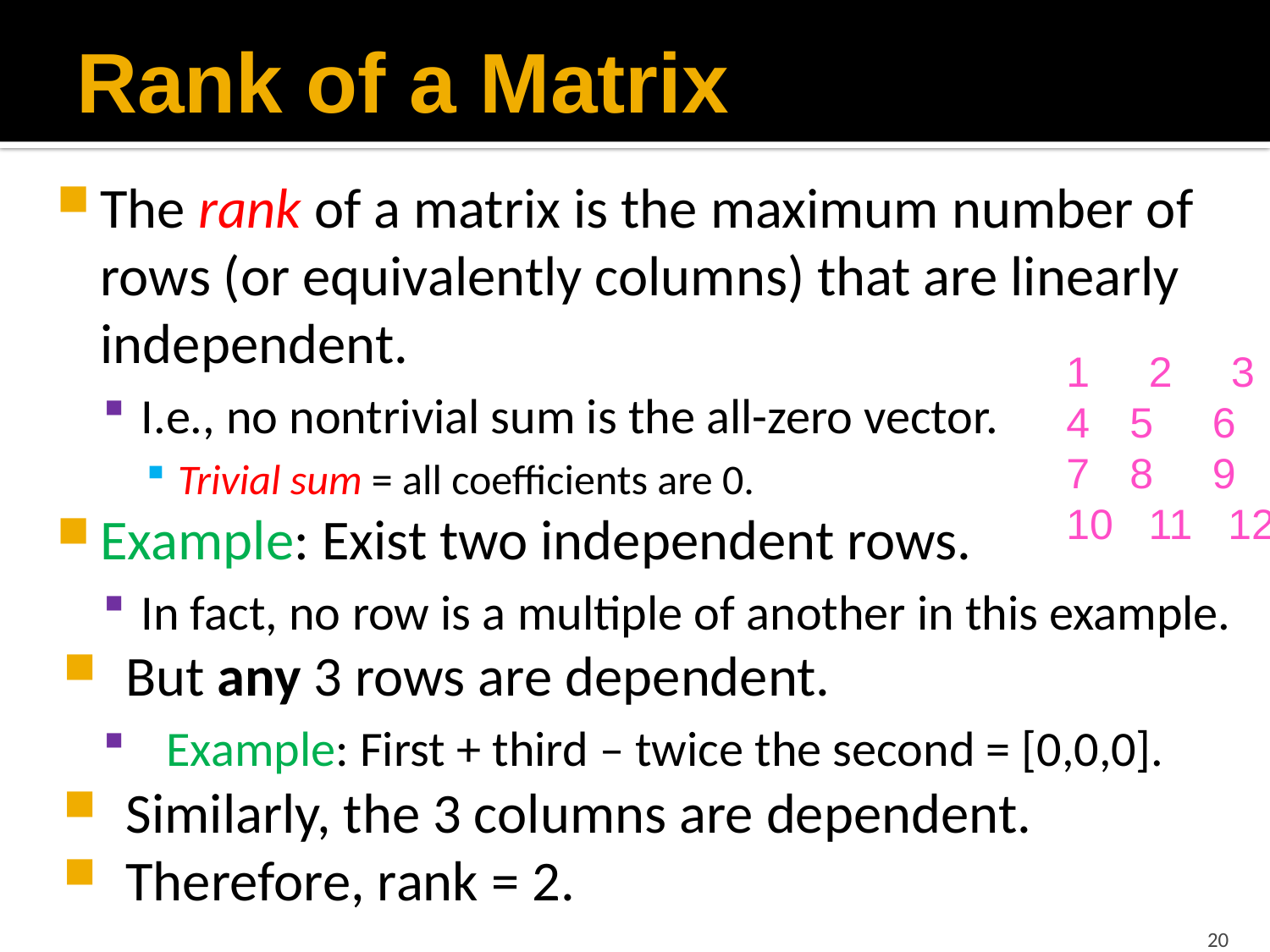

# Rank of a Matrix
The rank of a matrix is the maximum number of rows (or equivalently columns) that are linearly independent.
I.e., no nontrivial sum is the all-zero vector.
Trivial sum = all coefficients are 0.
Example: Exist two independent rows.
In fact, no row is a multiple of another in this example.
But any 3 rows are dependent.
Example: First + third – twice the second = [0,0,0].
Similarly, the 3 columns are dependent.
Therefore, rank = 2.
1     2     3
5     6
8     9
10   11   12
20